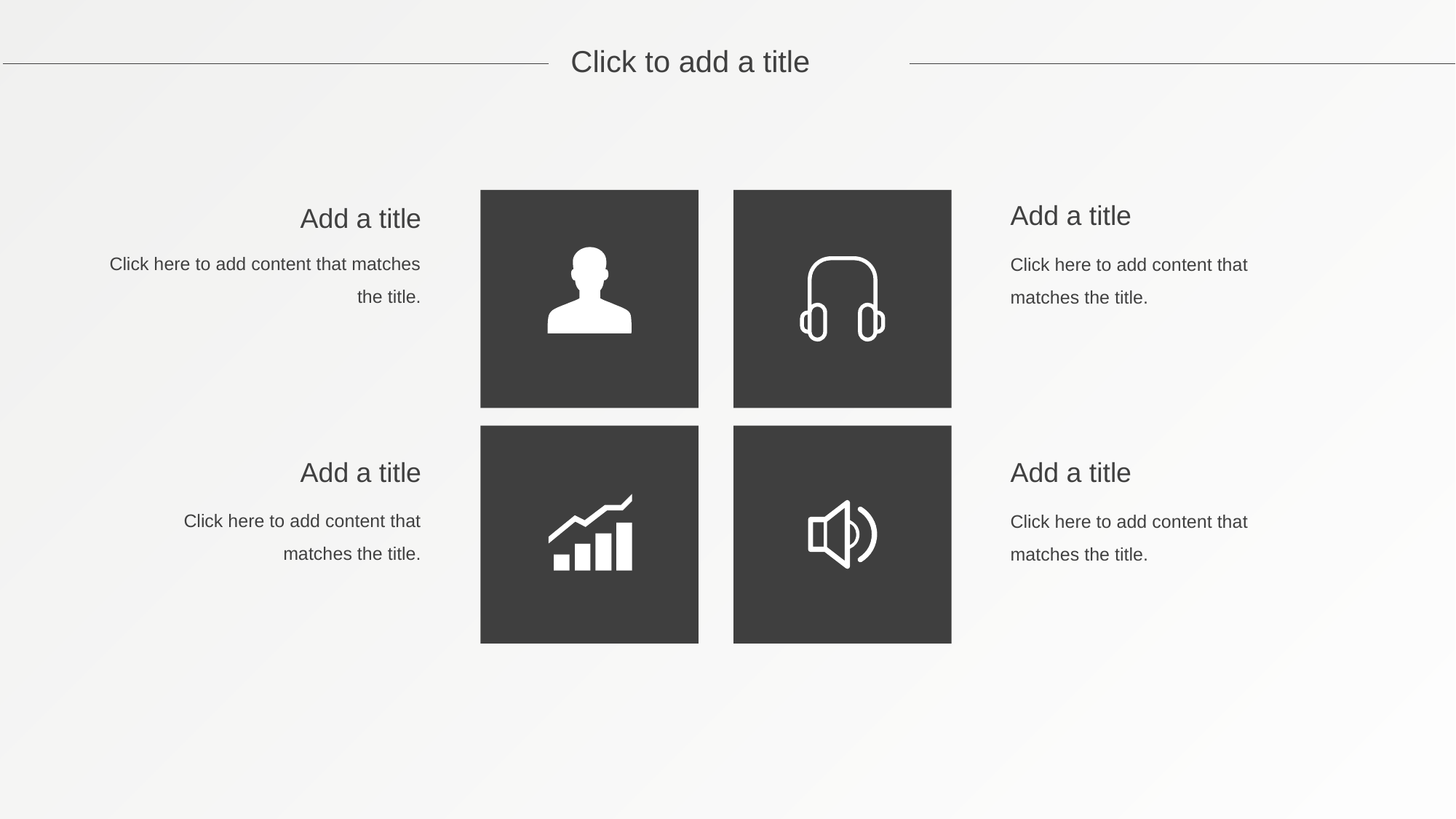

Click to add a title

Add a title
Add a title
Click here to add content that matches the title.
Click here to add content that matches the title.

Add a title
Add a title
Click here to add content that matches the title.

Click here to add content that matches the title.